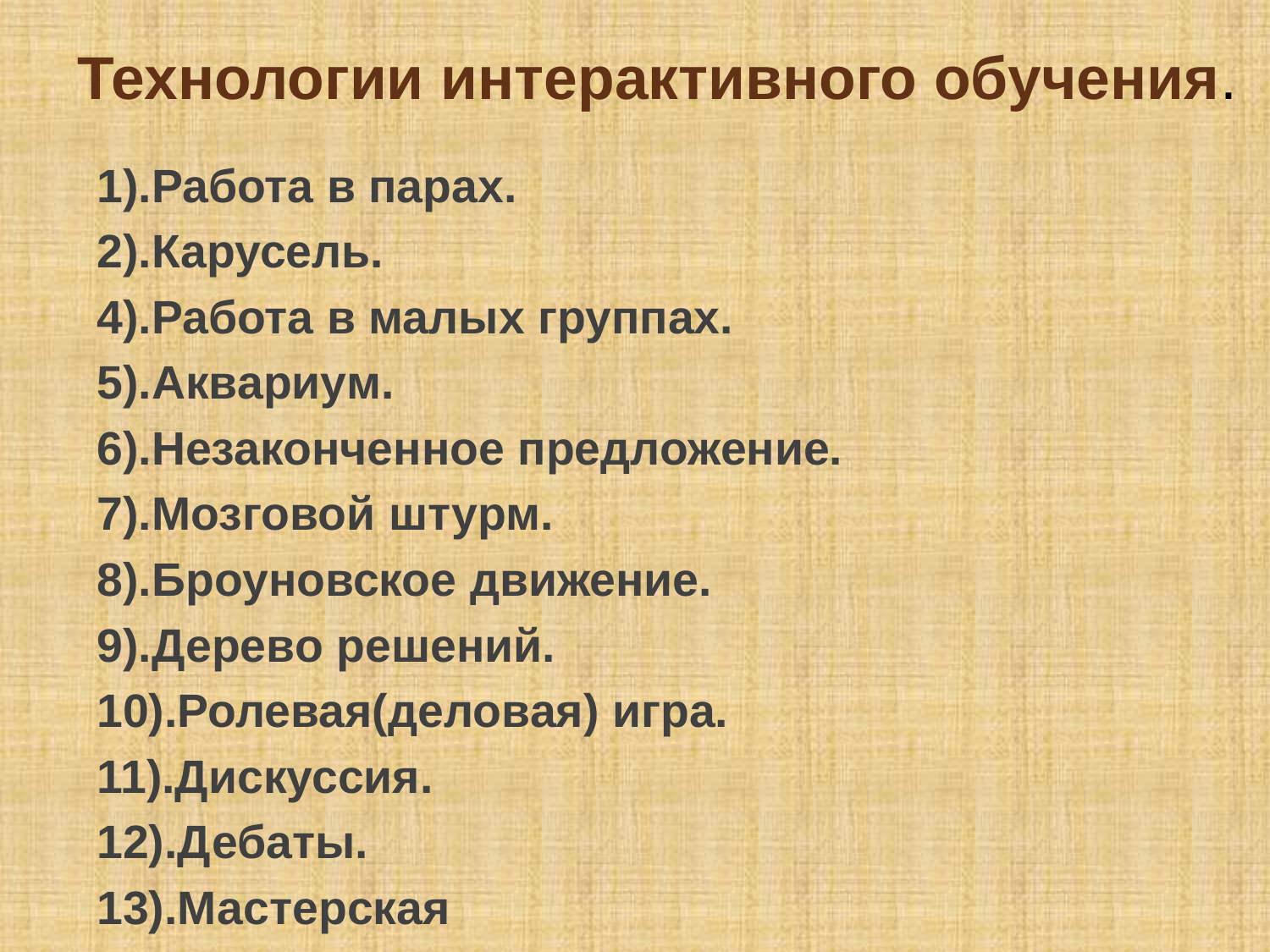

# Технологии интерактивного обучения.
1).Работа в парах.
2).Карусель.
4).Работа в малых группах.
5).Аквариум.
6).Незаконченное предложение.
7).Мозговой штурм.
8).Броуновское движение.
9).Дерево решений.
10).Ролевая(деловая) игра.
11).Дискуссия.
12).Дебаты.
13).Мастерская